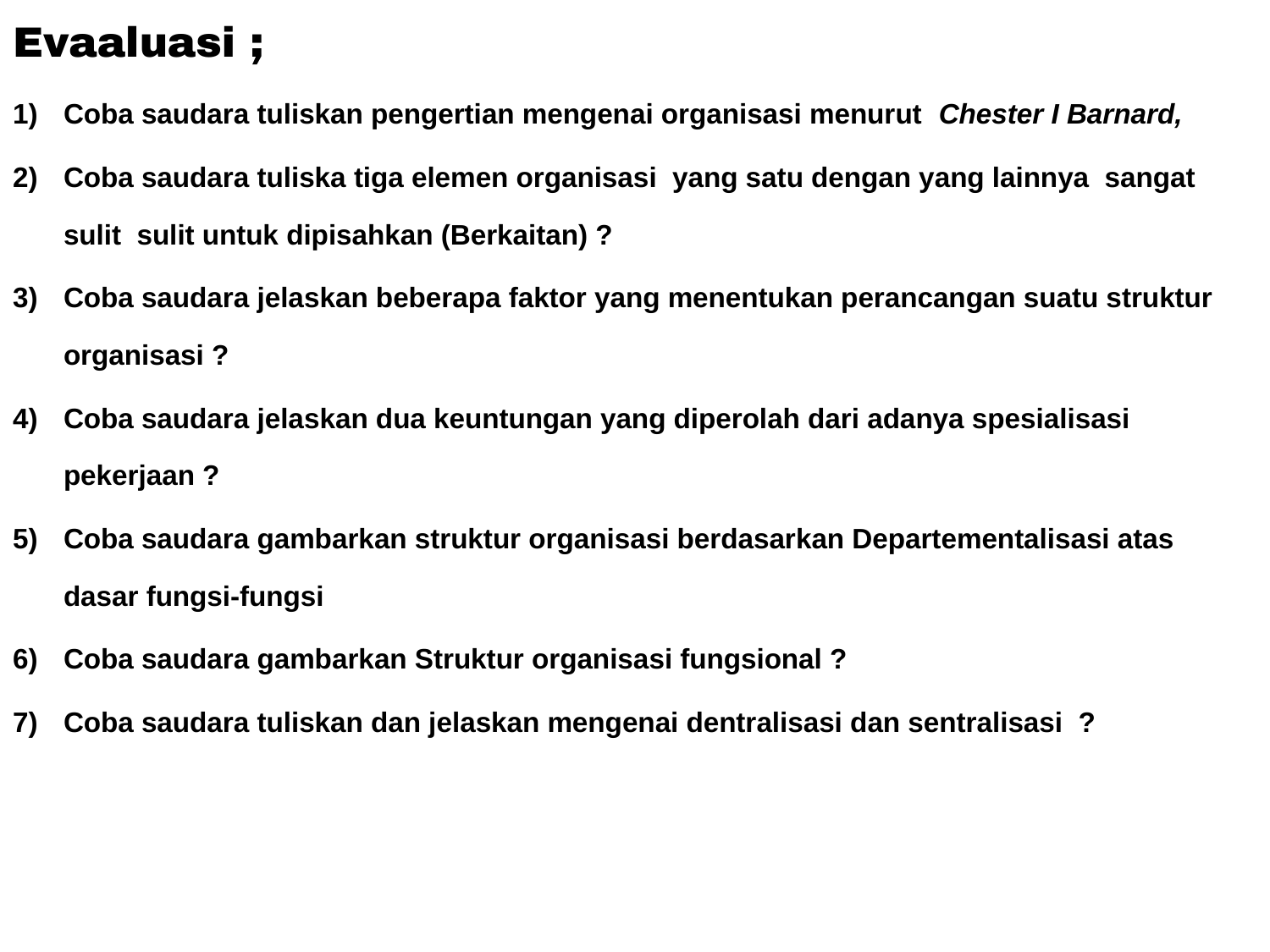

# Evaaluasi ;
Coba saudara tuliskan pengertian mengenai organisasi menurut  Chester I Barnard,
Coba saudara tuliska tiga elemen organisasi  yang satu dengan yang lainnya  sangat sulit  sulit untuk dipisahkan (Berkaitan) ?
Coba saudara jelaskan beberapa faktor yang menentukan perancangan suatu struktur organisasi ?
Coba saudara jelaskan dua keuntungan yang diperolah dari adanya spesialisasi pekerjaan ?
Coba saudara gambarkan struktur organisasi berdasarkan Departementalisasi atas dasar fungsi-fungsi
Coba saudara gambarkan Struktur organisasi fungsional ?
Coba saudara tuliskan dan jelaskan mengenai dentralisasi dan sentralisasi  ?